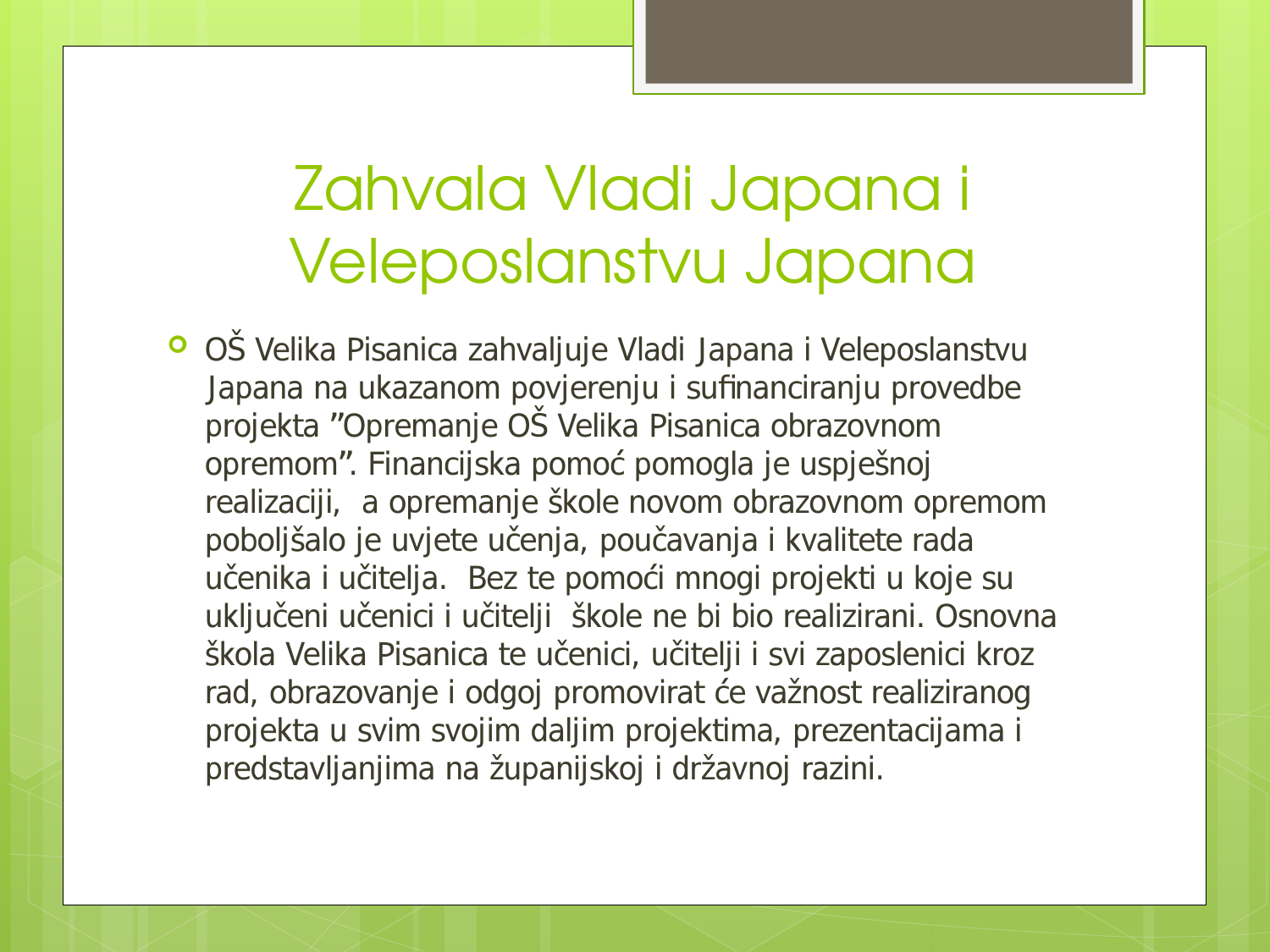

# Zahvala Vladi Japana i Veleposlanstvu Japana
OŠ Velika Pisanica zahvaljuje Vladi Japana i Veleposlanstvu Japana na ukazanom povjerenju i sufinanciranju provedbe projekta ’’Opremanje OŠ Velika Pisanica obrazovnom opremom’’. Financijska pomoć pomogla je uspješnoj realizaciji,  a opremanje škole novom obrazovnom opremom poboljšalo je uvjete učenja, poučavanja i kvalitete rada učenika i učitelja.  Bez te pomoći mnogi projekti u koje su uključeni učenici i učitelji  škole ne bi bio realizirani. Osnovna škola Velika Pisanica te učenici, učitelji i svi zaposlenici kroz rad, obrazovanje i odgoj promovirat će važnost realiziranog projekta u svim svojim daljim projektima, prezentacijama i predstavljanjima na županijskoj i državnoj razini.